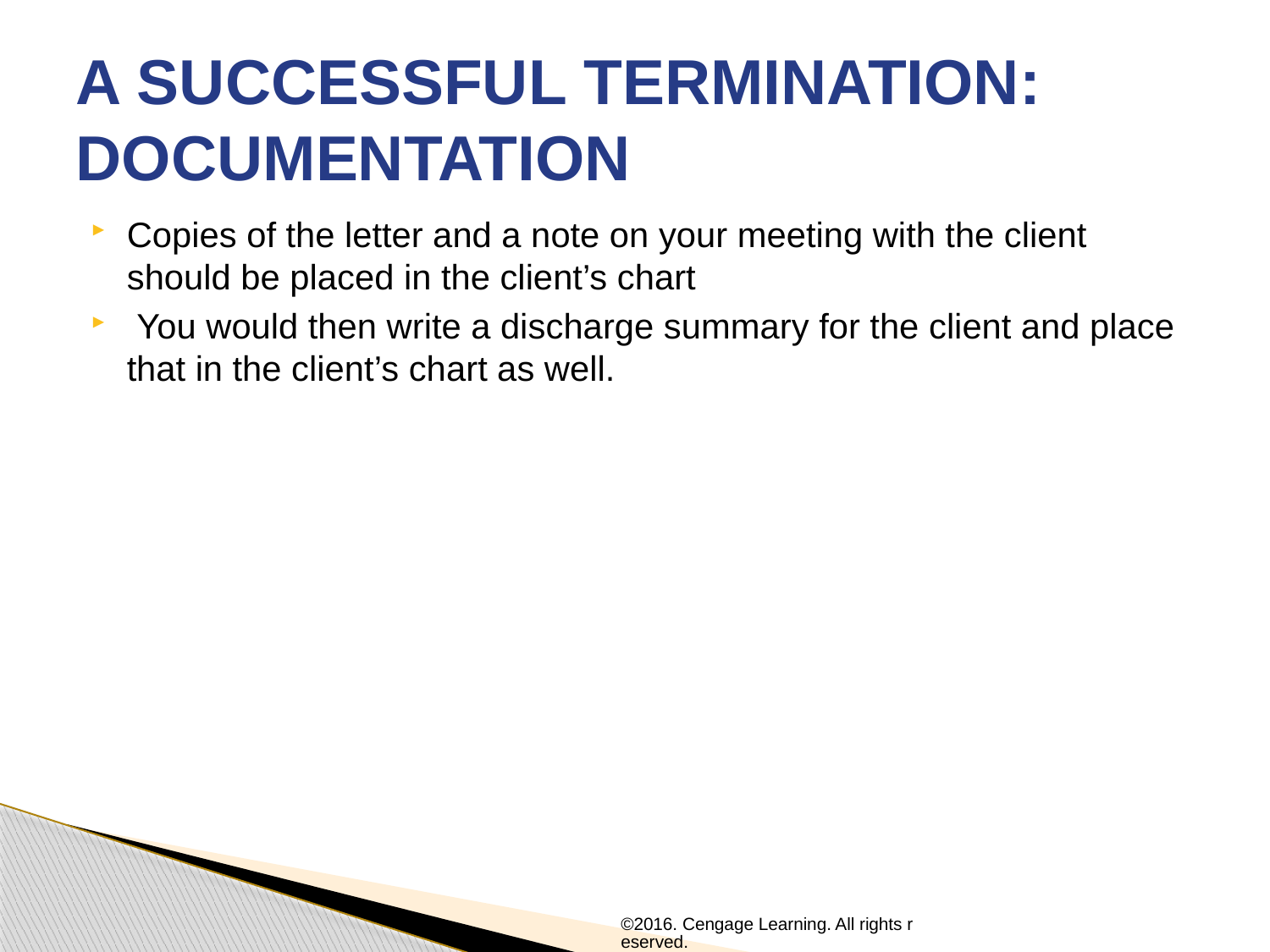

# A SUCCESSFUL TERMINATION: DOCUMENTATION
Copies of the letter and a note on your meeting with the client should be placed in the client’s chart
 You would then write a discharge summary for the client and place that in the client’s chart as well.

©2016. Cengage Learning. All rights reserved.